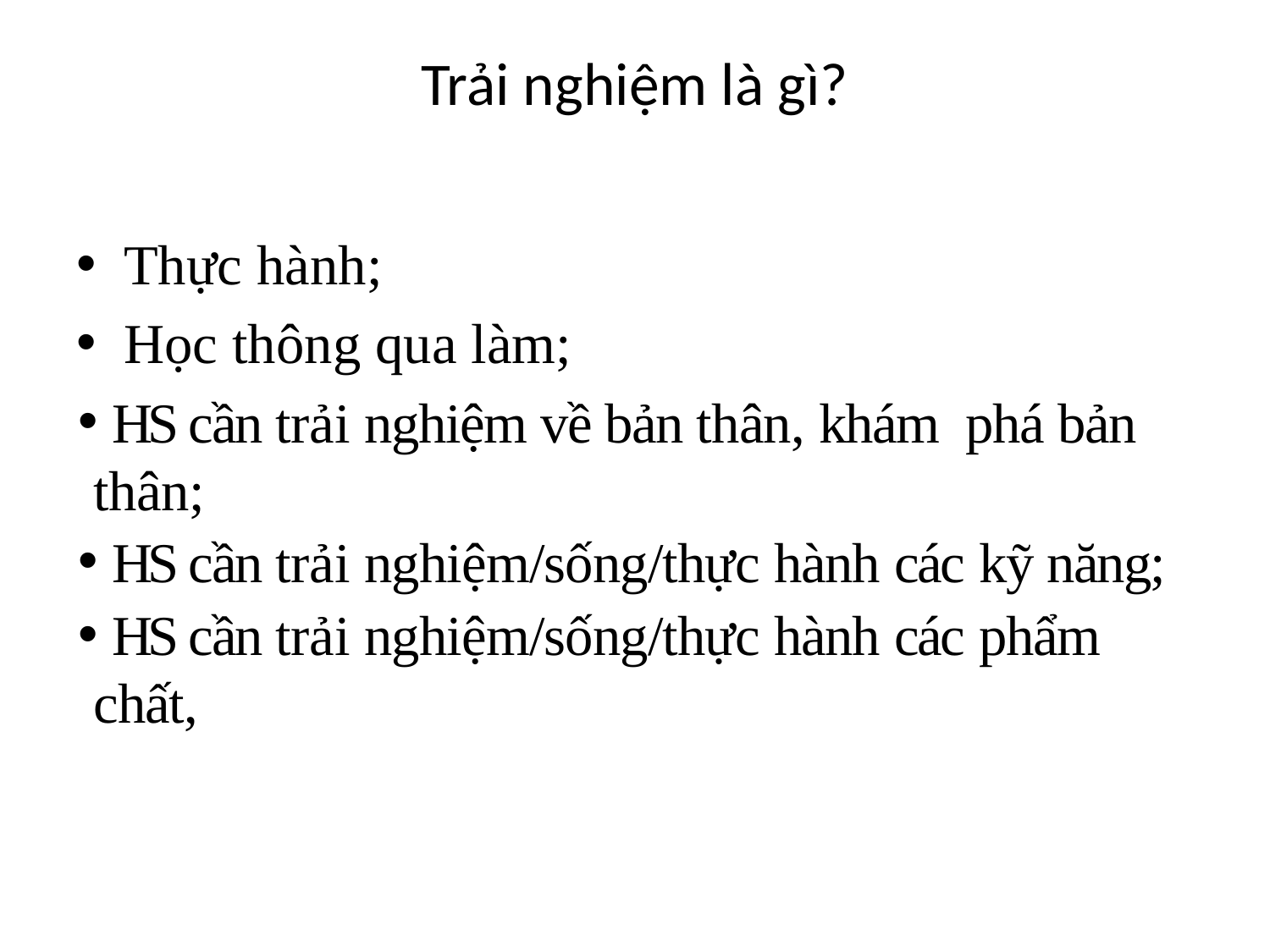

# Trải nghiệm là gì?
Thực hành;
Học thông qua làm;
 HS cần trải nghiệm về bản thân, khám  phá bản thân;
 HS cần trải nghiệm/sống/thực hành các kỹ năng;
 HS cần trải nghiệm/sống/thực hành các phẩm chất,